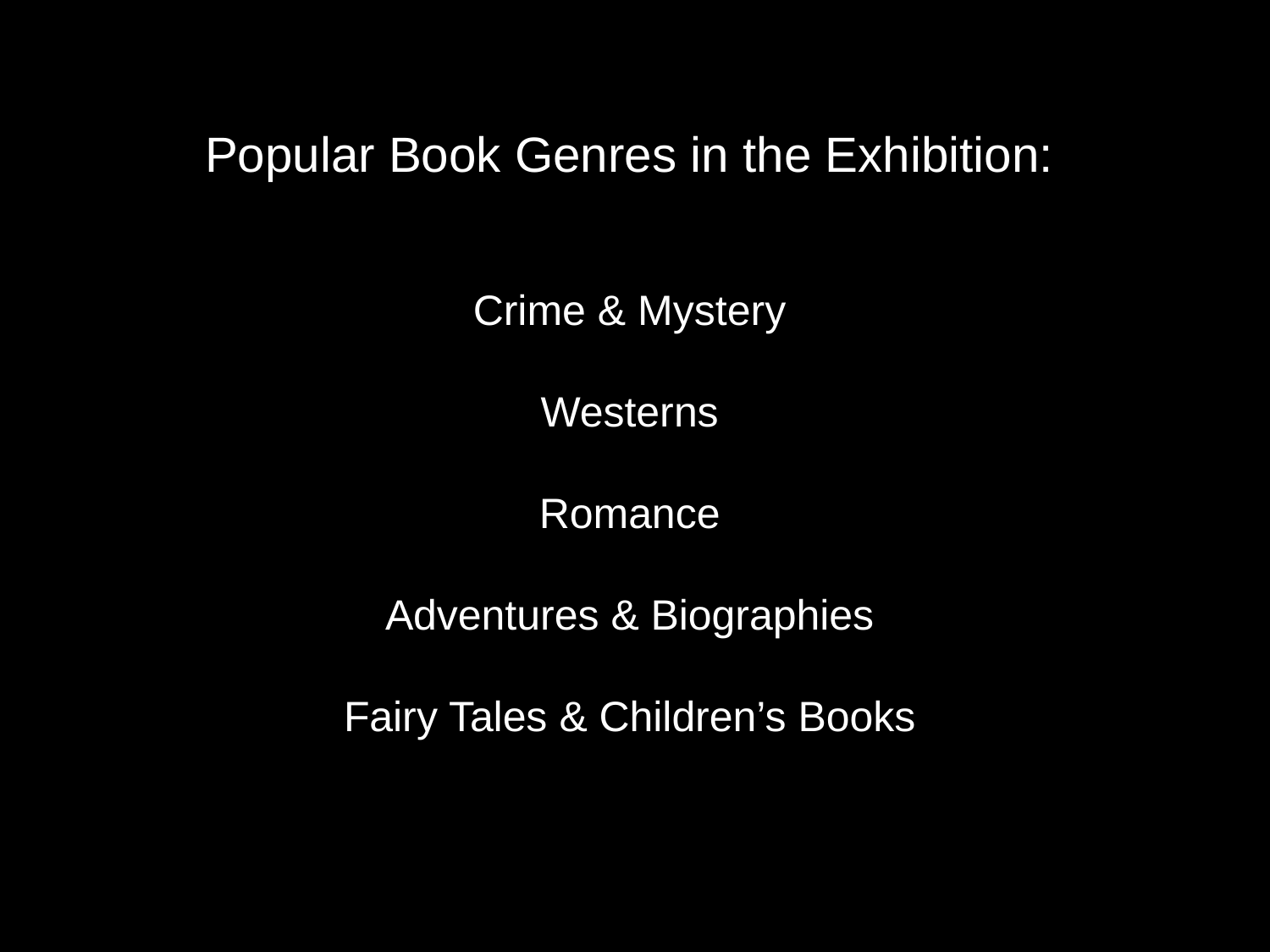

Popular Book Genres in the Exhibition:

Crime & Mystery
Westerns

Romance

Adventures & Biographies

Fairy Tales & Children’s Books